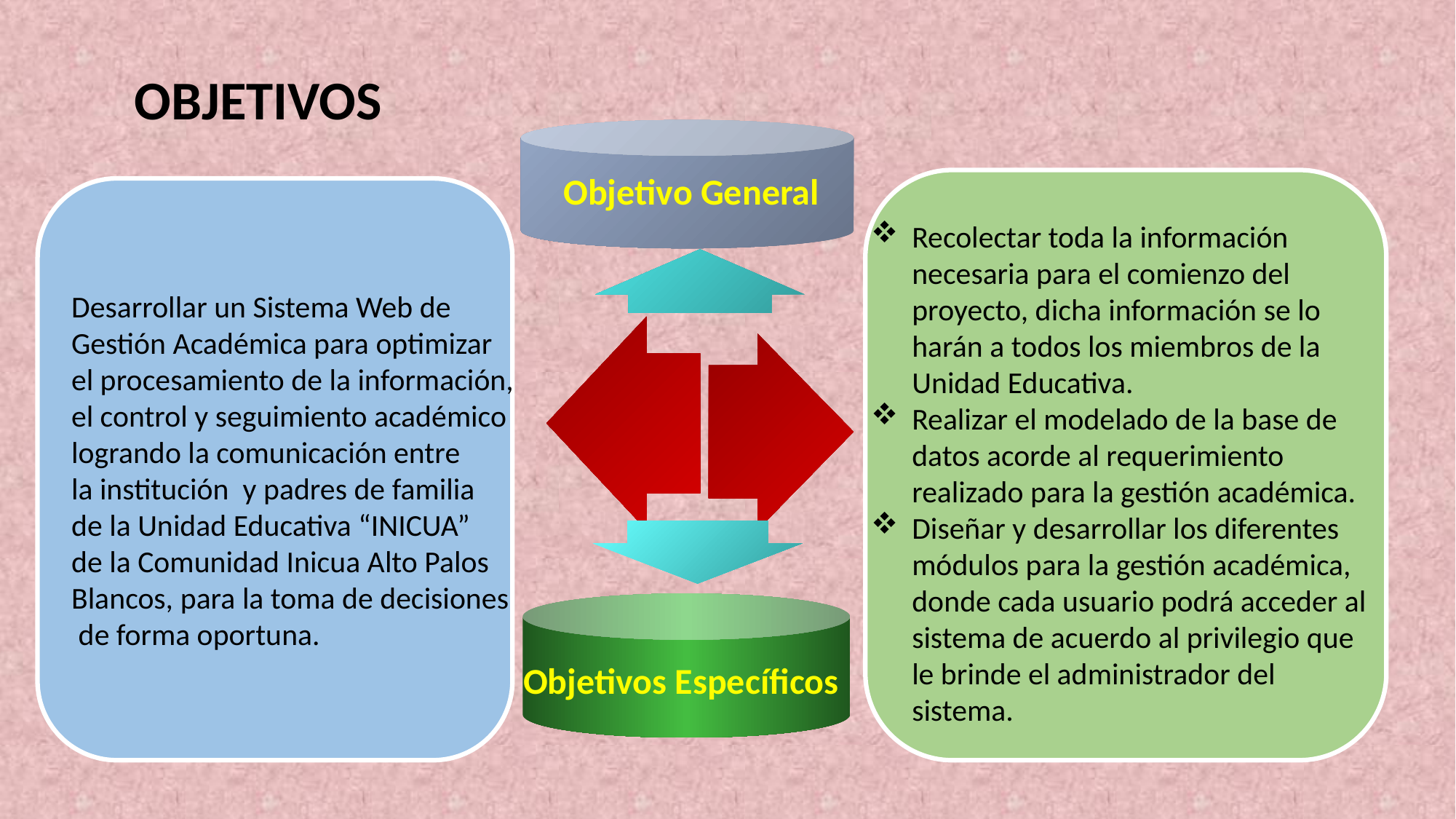

OBJETIVOS

Objetivo General

Desarrollar un Sistema Web de
Gestión Académica para optimizar
el procesamiento de la información,
el control y seguimiento académico
logrando la comunicación entre
la institución  y padres de familia
de la Unidad Educativa “INICUA”
de la Comunidad Inicua Alto Palos
Blancos, para la toma de decisiones
 de forma oportuna.
Recolectar toda la información necesaria para el comienzo del proyecto, dicha información se lo harán a todos los miembros de la Unidad Educativa.
Realizar el modelado de la base de datos acorde al requerimiento realizado para la gestión académica.
Diseñar y desarrollar los diferentes módulos para la gestión académica, donde cada usuario podrá acceder al sistema de acuerdo al privilegio que le brinde el administrador del sistema.

Objetivos Específicos